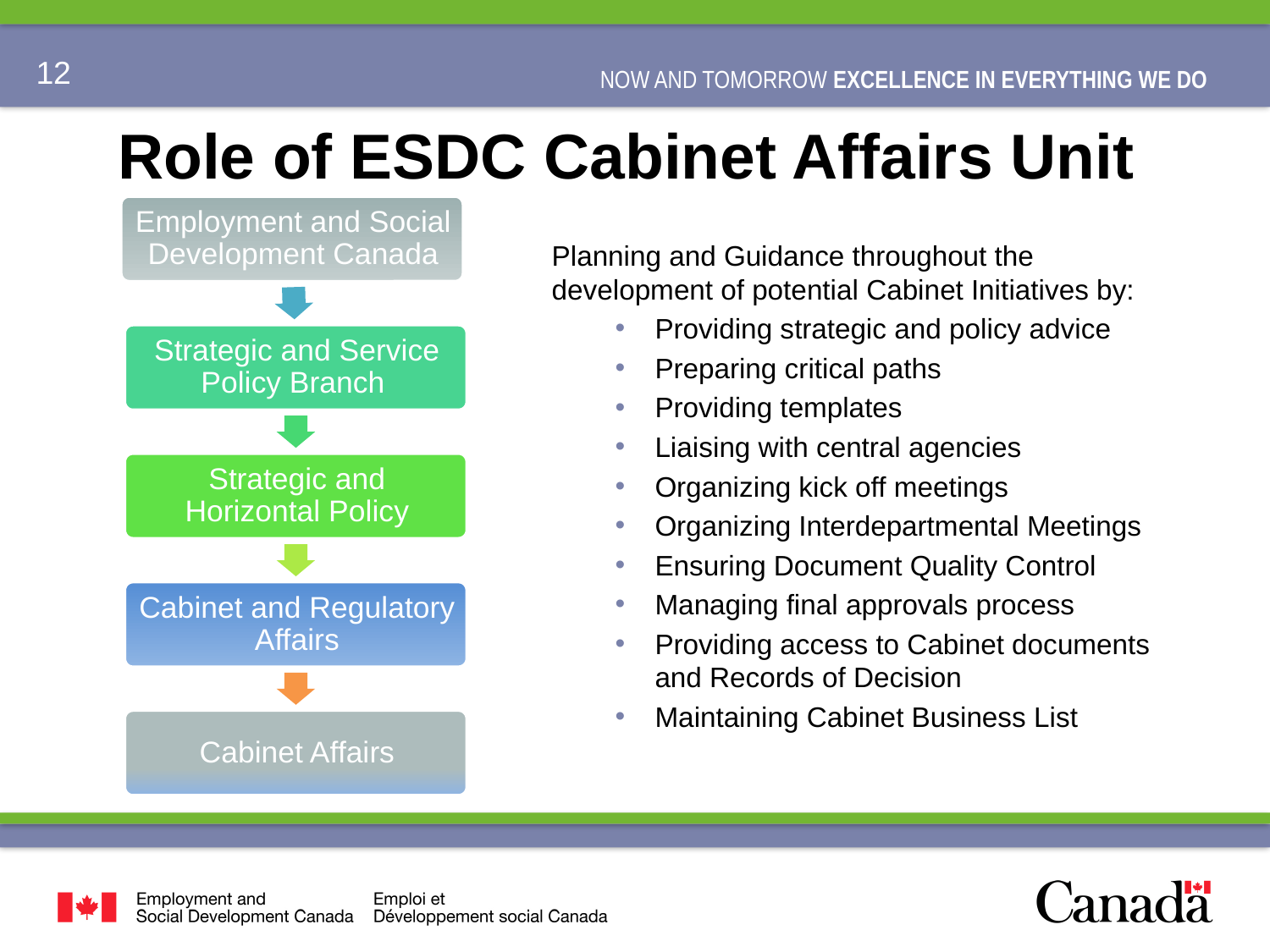

# Role of ESDC Cabinet Affairs Unit
Employment and Social Development Canada

Strategic and Service Policy Branch

Strategic and Horizontal Policy

Cabinet and Regulatory Affairs

Cabinet Affairs
Planning and Guidance throughout the development of potential Cabinet Initiatives by:
Providing strategic and policy advice
Preparing critical paths
Providing templates
Liaising with central agencies
Organizing kick off meetings
Organizing Interdepartmental Meetings
Ensuring Document Quality Control
Managing final approvals process
Providing access to Cabinet documents  and Records of Decision
Maintaining Cabinet Business List
Strategic Policy and Research Branch
Strategy and Intergovernmental Relations
Strategy and Cabinet Affairs